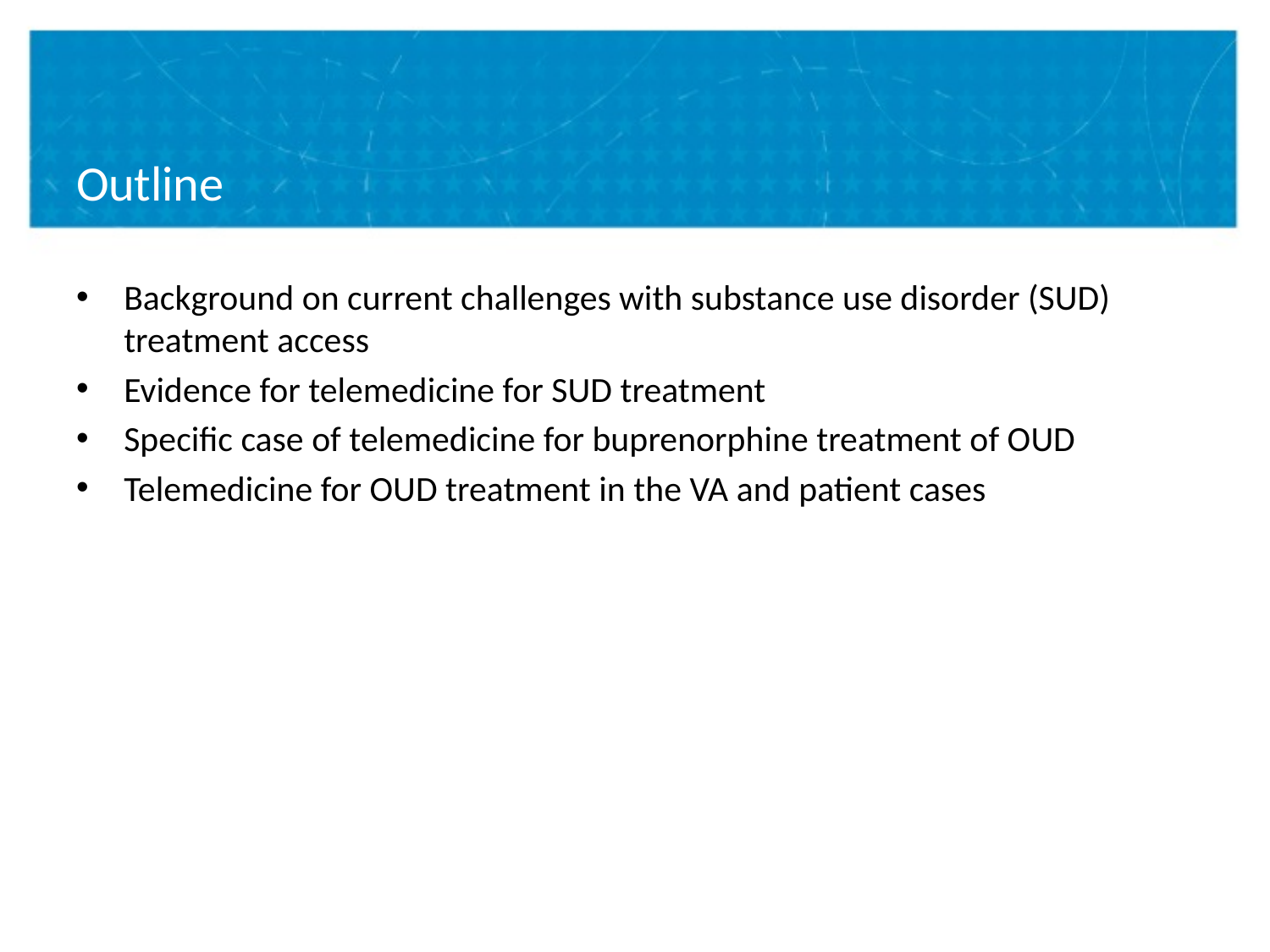

# Outline
Background on current challenges with substance use disorder (SUD) treatment access
Evidence for telemedicine for SUD treatment
Specific case of telemedicine for buprenorphine treatment of OUD
Telemedicine for OUD treatment in the VA and patient cases